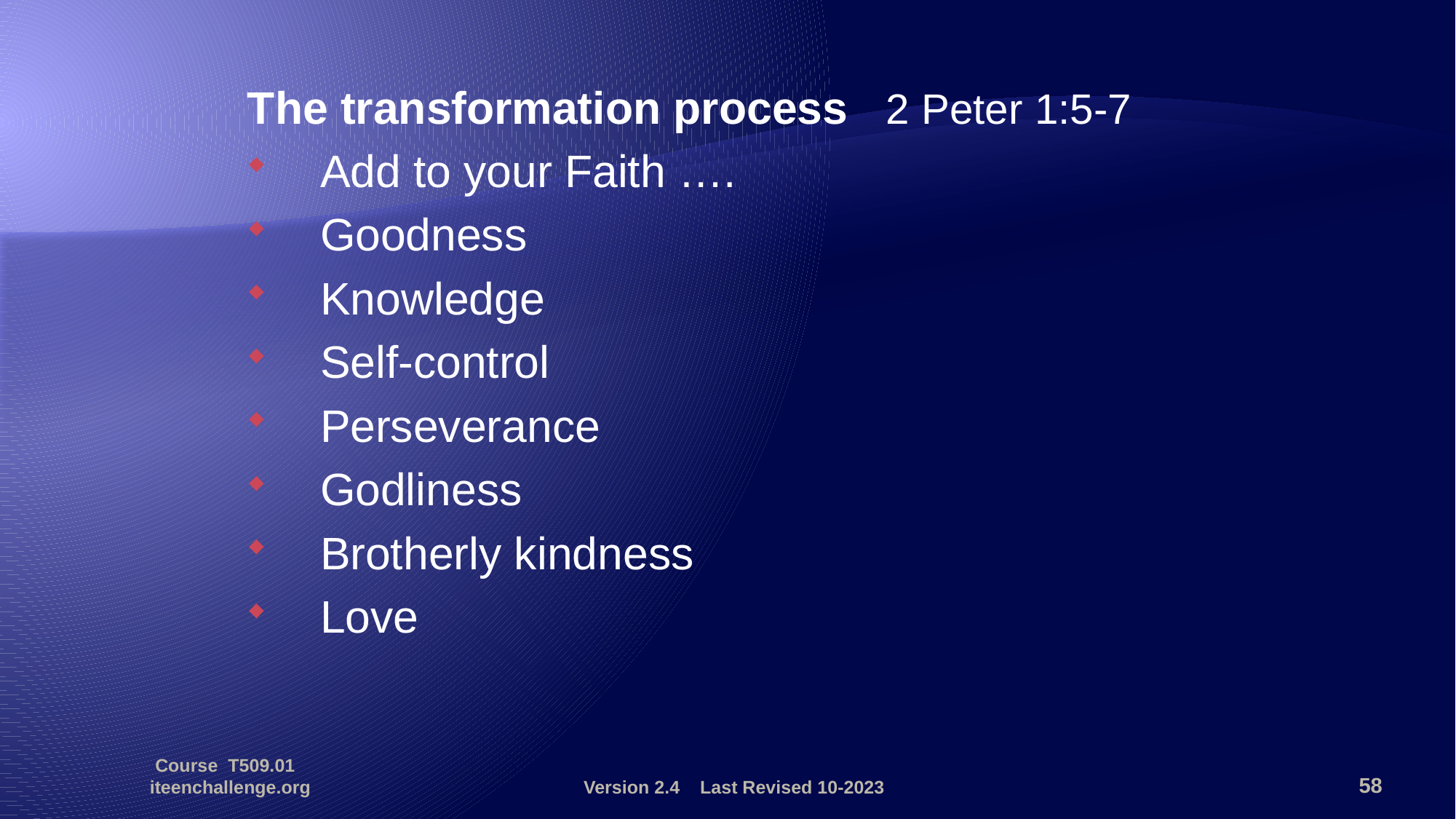

The transformation process   2 Peter 1:5-7
Add to your Faith ….
Goodness
Knowledge
Self-control
Perseverance
Godliness
Brotherly kindness
Love
Course  T509.01   iteenchallenge.org
Version 2.4    Last Revised 10-2023
58